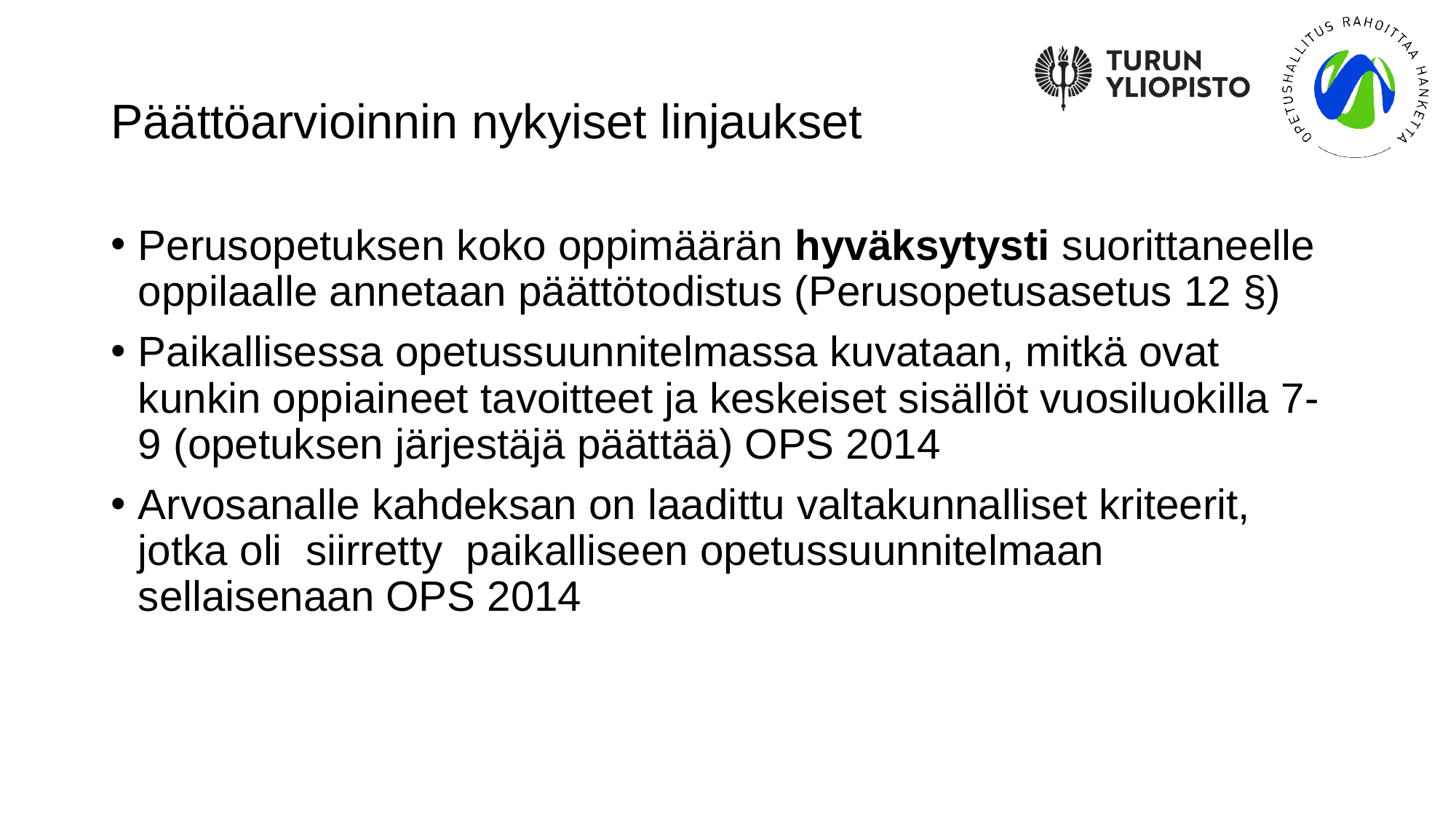

# Päättöarvioinnin nykyiset linjaukset
Perusopetuksen koko oppimäärän hyväksytysti suorittaneelle oppilaalle annetaan päättötodistus (Perusopetusasetus 12 §)
Paikallisessa opetussuunnitelmassa kuvataan, mitkä ovat kunkin oppiaineet tavoitteet ja keskeiset sisällöt vuosiluokilla 7-9 (opetuksen järjestäjä päättää) OPS 2014
Arvosanalle kahdeksan on laadittu valtakunnalliset kriteerit, jotka oli  siirretty  paikalliseen opetussuunnitelmaan  sellaisenaan OPS 2014